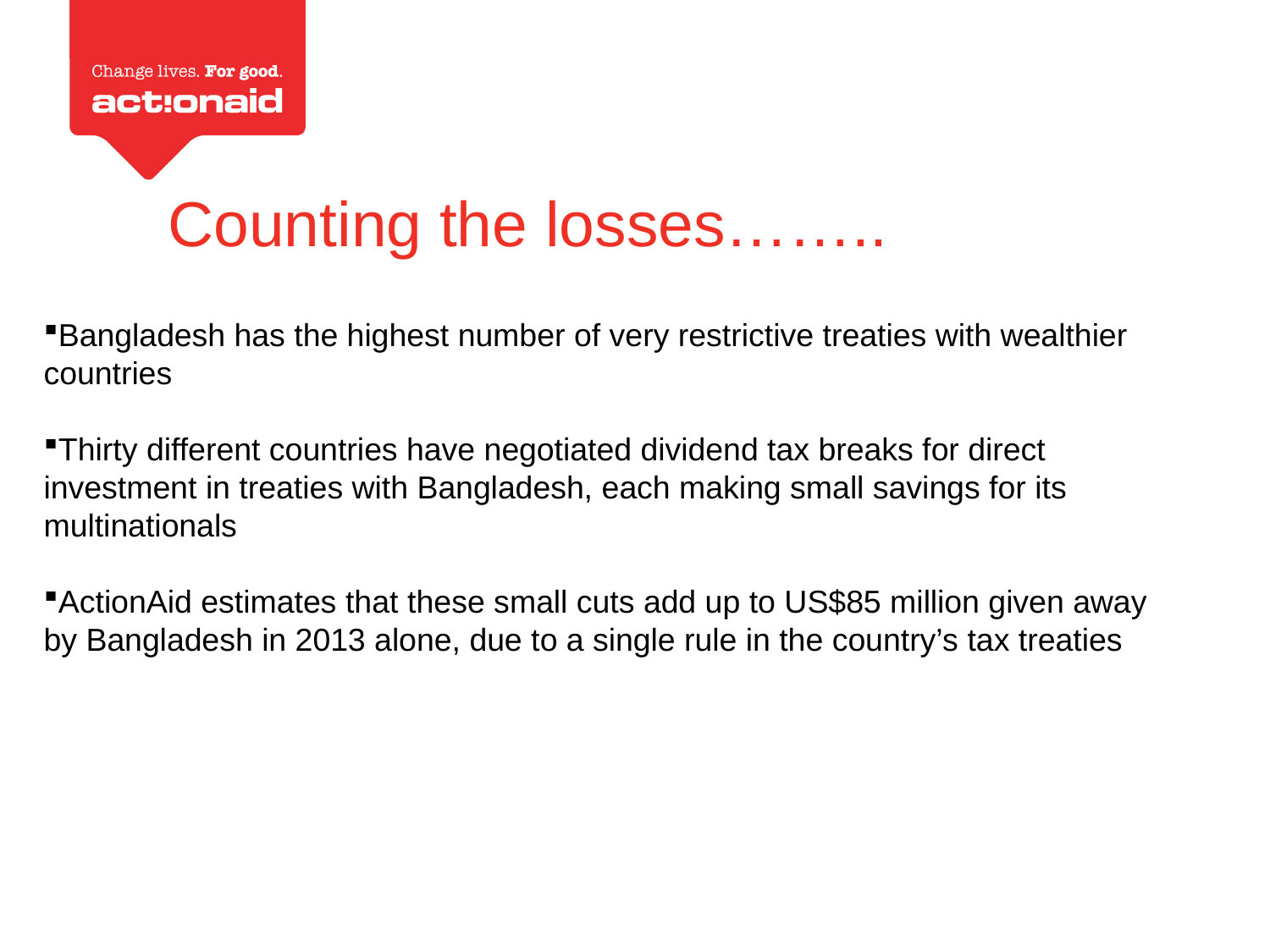

Counting the losses……..

Bangladesh has the highest number of very restrictive treaties with wealthier countries

Thirty different countries have negotiated dividend tax breaks for direct investment in treaties with Bangladesh, each making small savings for its multinationals

ActionAid estimates that these small cuts add up to US$85 million given away by Bangladesh in 2013 alone, due to a single rule in the country’s tax treaties